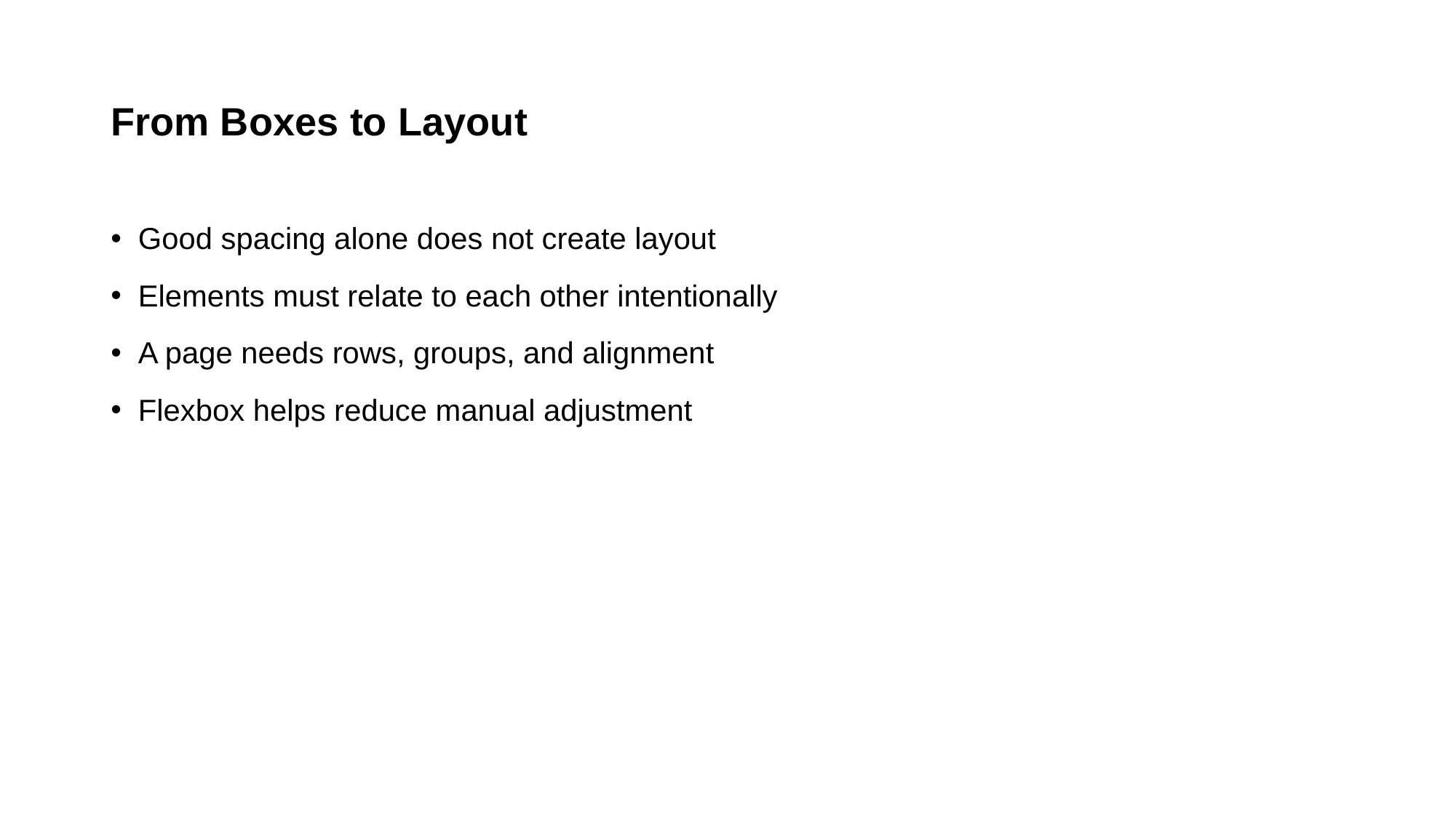

# From Boxes to Layout
Good spacing alone does not create layout
Elements must relate to each other intentionally
A page needs rows, groups, and alignment
Flexbox helps reduce manual adjustment